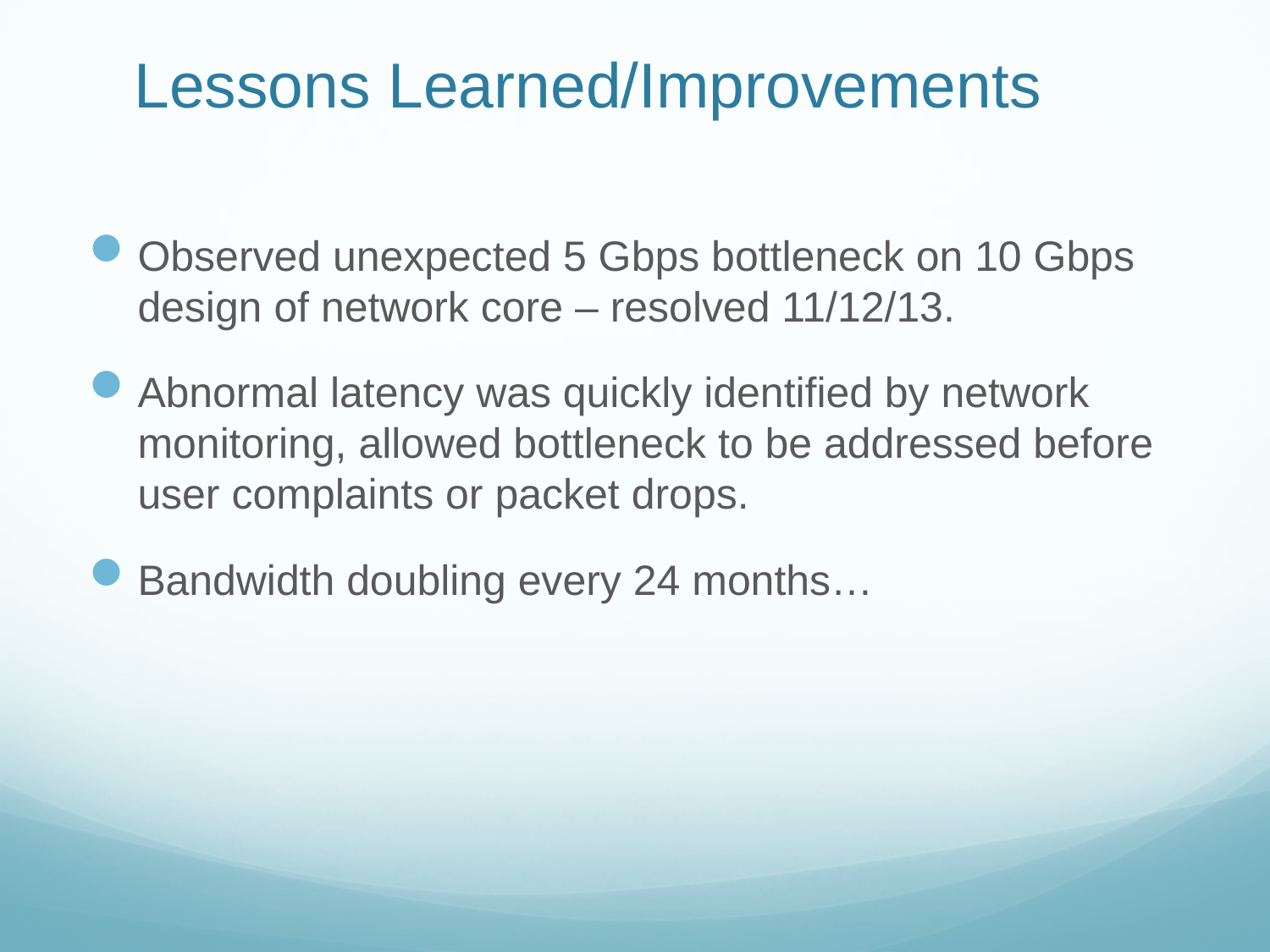

# Lessons Learned/Improvements
Observed unexpected 5 Gbps bottleneck on 10 Gbps design of network core – resolved 11/12/13.
Abnormal latency was quickly identified by network monitoring, allowed bottleneck to be addressed before user complaints or packet drops.
Bandwidth doubling every 24 months…